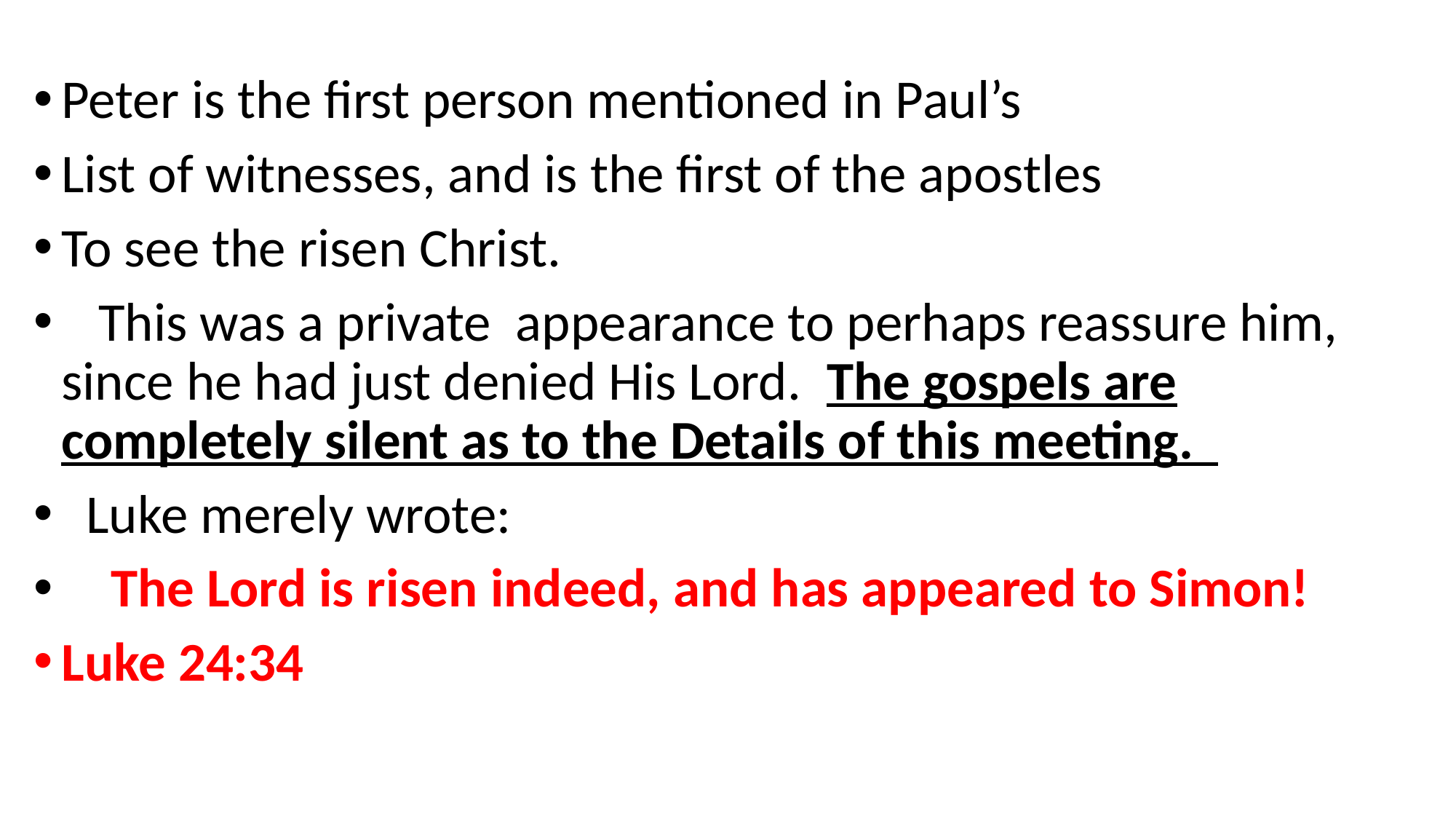

Peter is the first person mentioned in Paul’s
List of witnesses, and is the first of the apostles
To see the risen Christ.
   This was a private  appearance to perhaps reassure him, since he had just denied His Lord.  The gospels are completely silent as to the Details of this meeting.
  Luke merely wrote:
    The Lord is risen indeed, and has appeared to Simon!
Luke 24:34